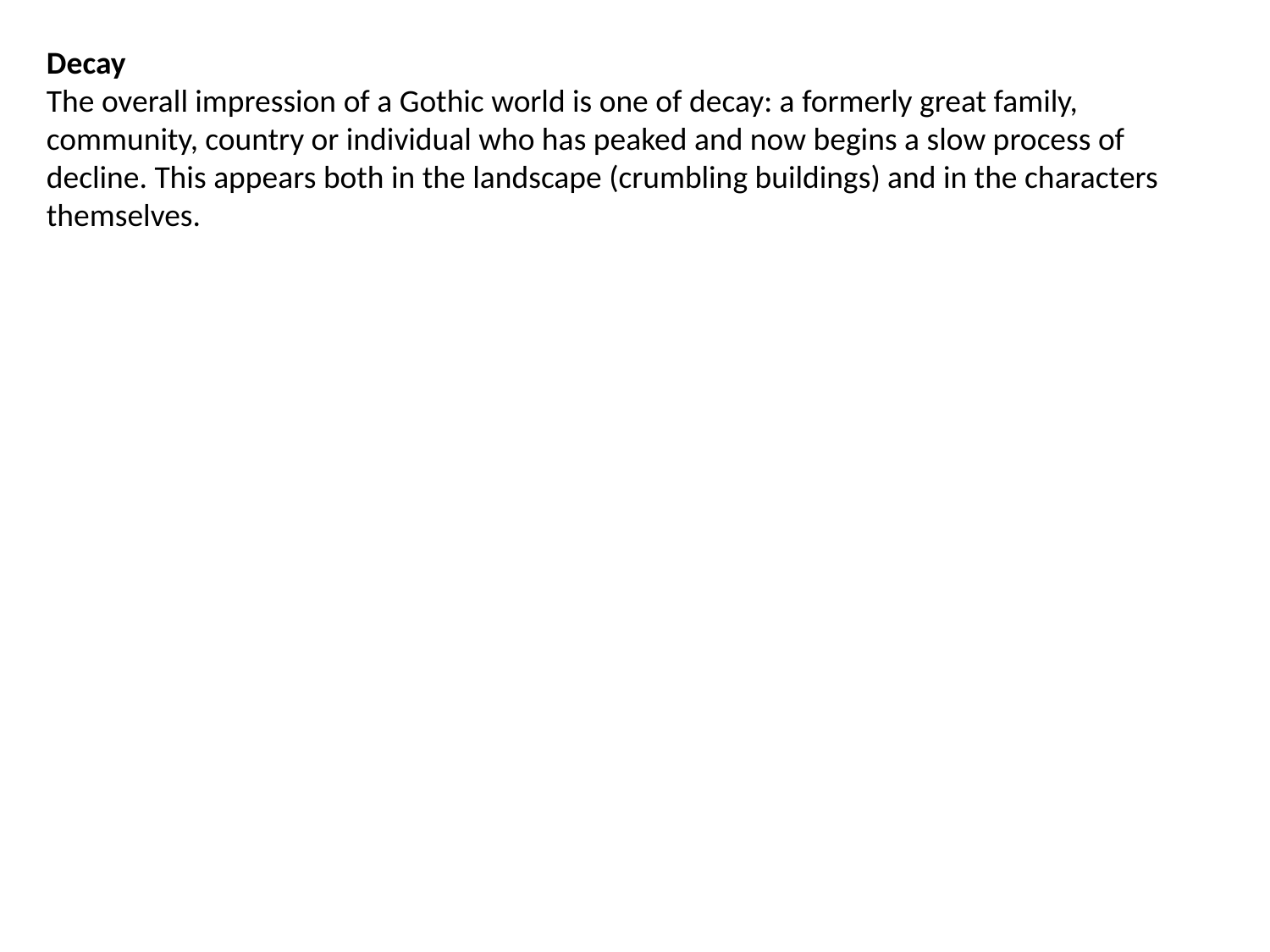

Decay
The overall impression of a Gothic world is one of decay: a formerly great family, community, country or individual who has peaked and now begins a slow process of decline. This appears both in the landscape (crumbling buildings) and in the characters themselves.